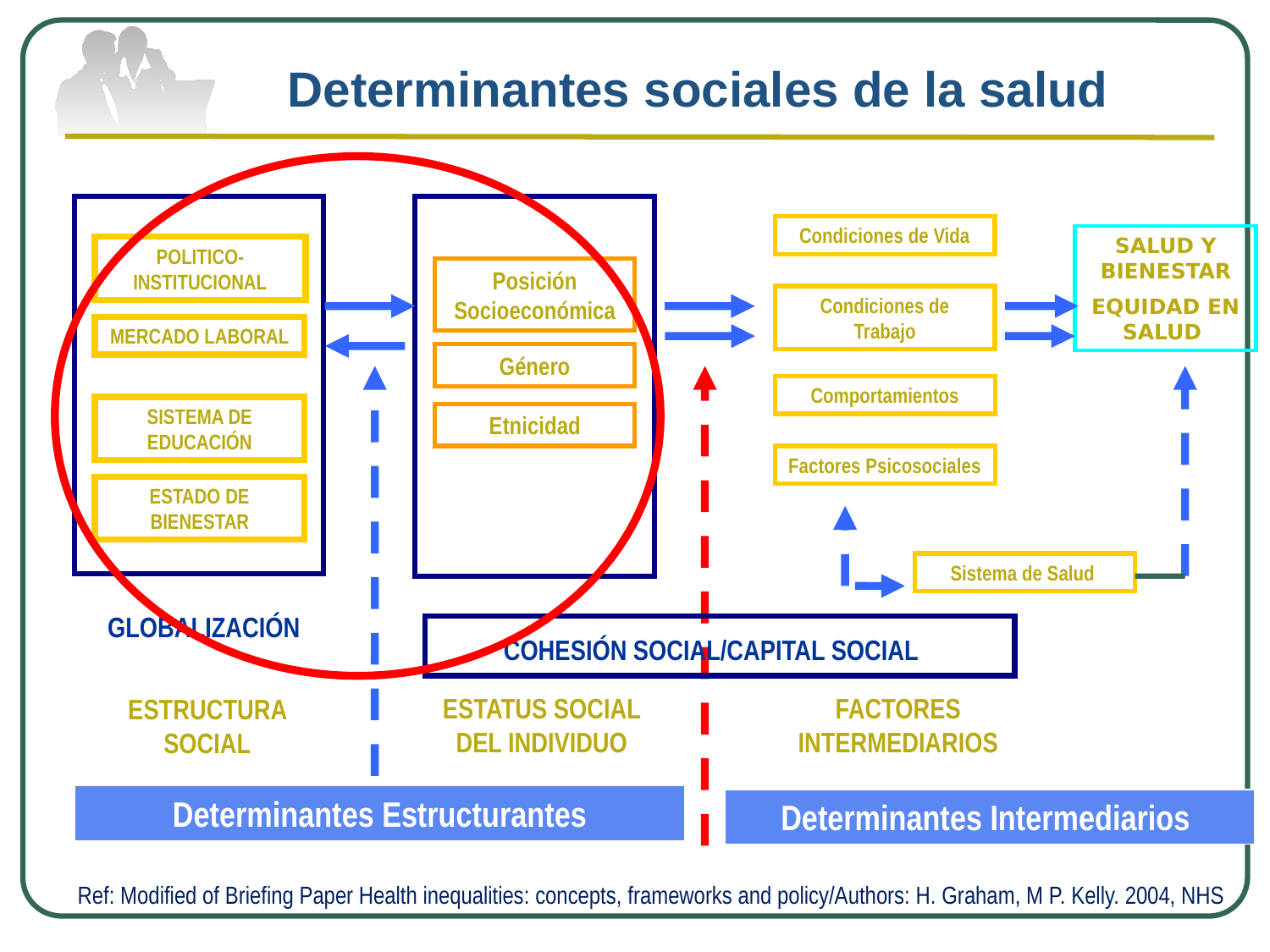

# Determinantes sociales de la salud

Condiciones de Vida
SALUD Y BIENESTAR
EQUIDAD EN SALUD
POLITICO-INSTITUCIONAL
Posición Socioeconómica
Condiciones de Trabajo

MERCADO LABORAL

Género

Comportamientos
SISTEMA DE EDUCACIÓN
Etnicidad
Factores Psicosociales
ESTADO DE BIENESTAR

Sistema de Salud

GLOBALIZACIÓN

COHESIÓN SOCIAL/CAPITAL SOCIAL
ESTATUS SOCIAL DEL INDIVIDUO
FACTORES INTERMEDIARIOS
ESTRUCTURA SOCIAL
Determinantes Estructurantes
Determinantes Intermediarios
Ref: Modified of Briefing Paper Health inequalities: concepts, frameworks and policy/Authors: H. Graham, M P. Kelly. 2004, NHS